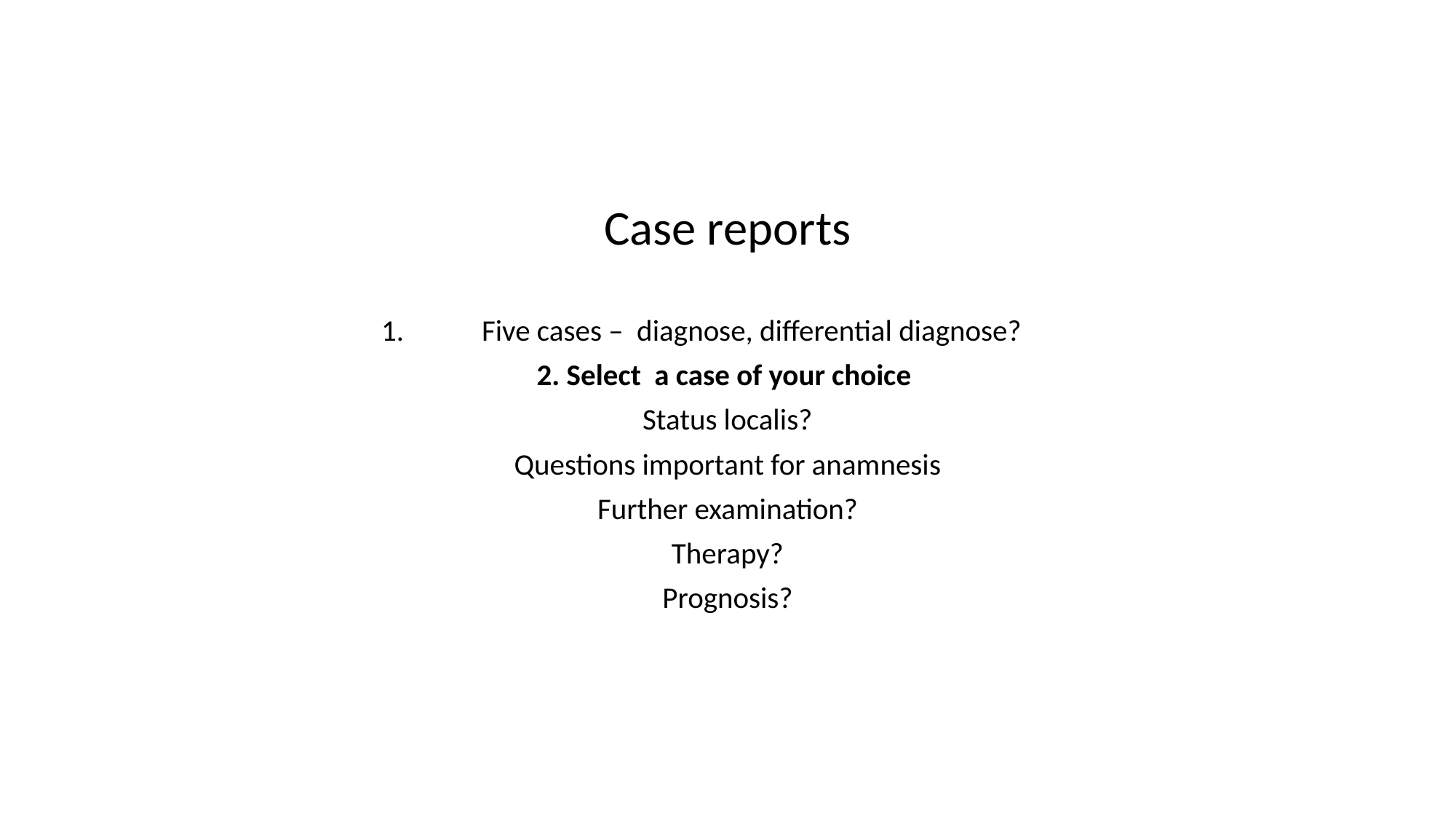

# Case reports
Five cases –  diagnose, differential diagnose?
2. Select  a case of your choice
Status localis?
Questions important for anamnesis
Further examination?
Therapy?
Prognosis?